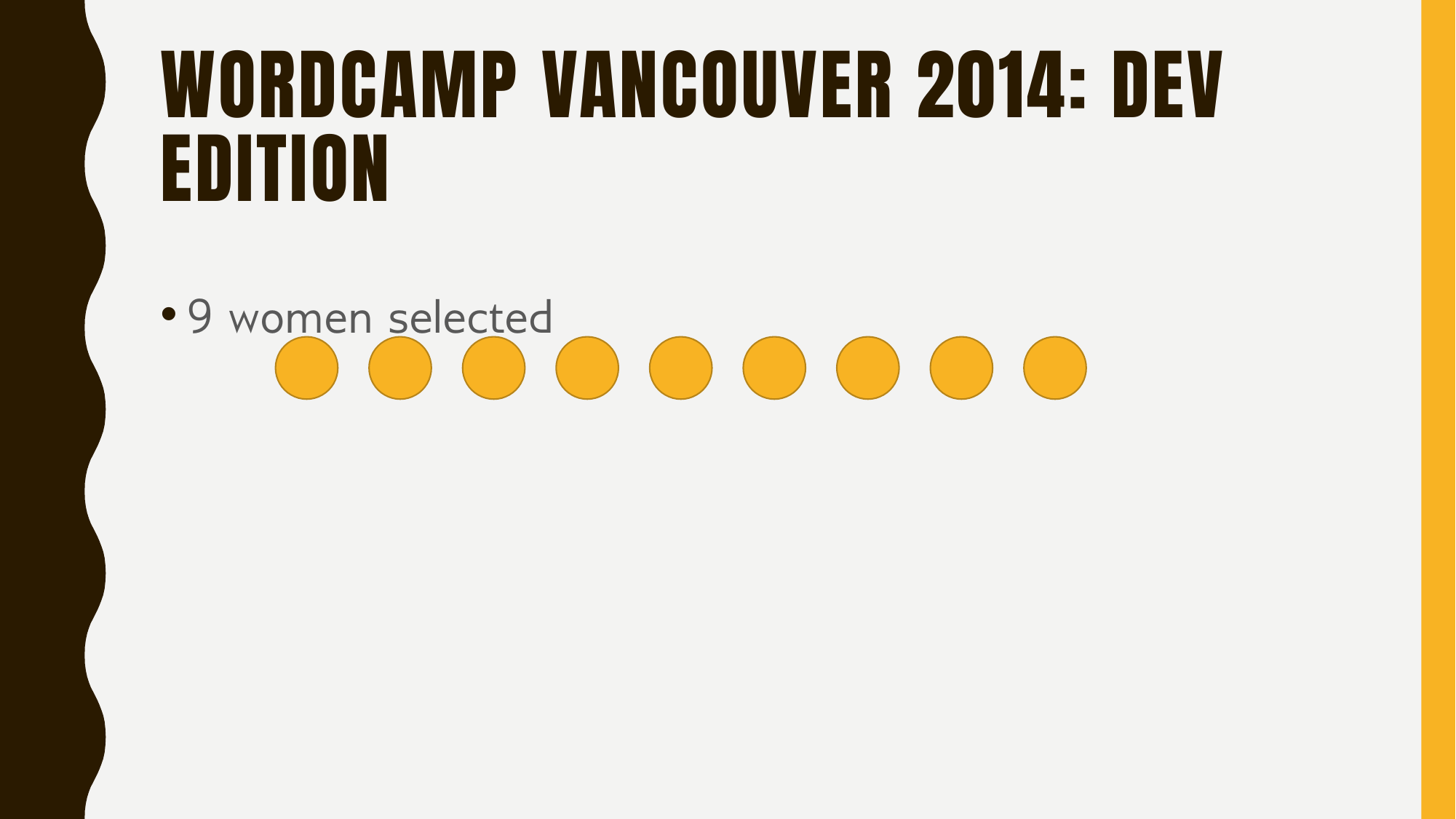

# WordCamp Vancouver 2014: Dev Edition
9 women selected